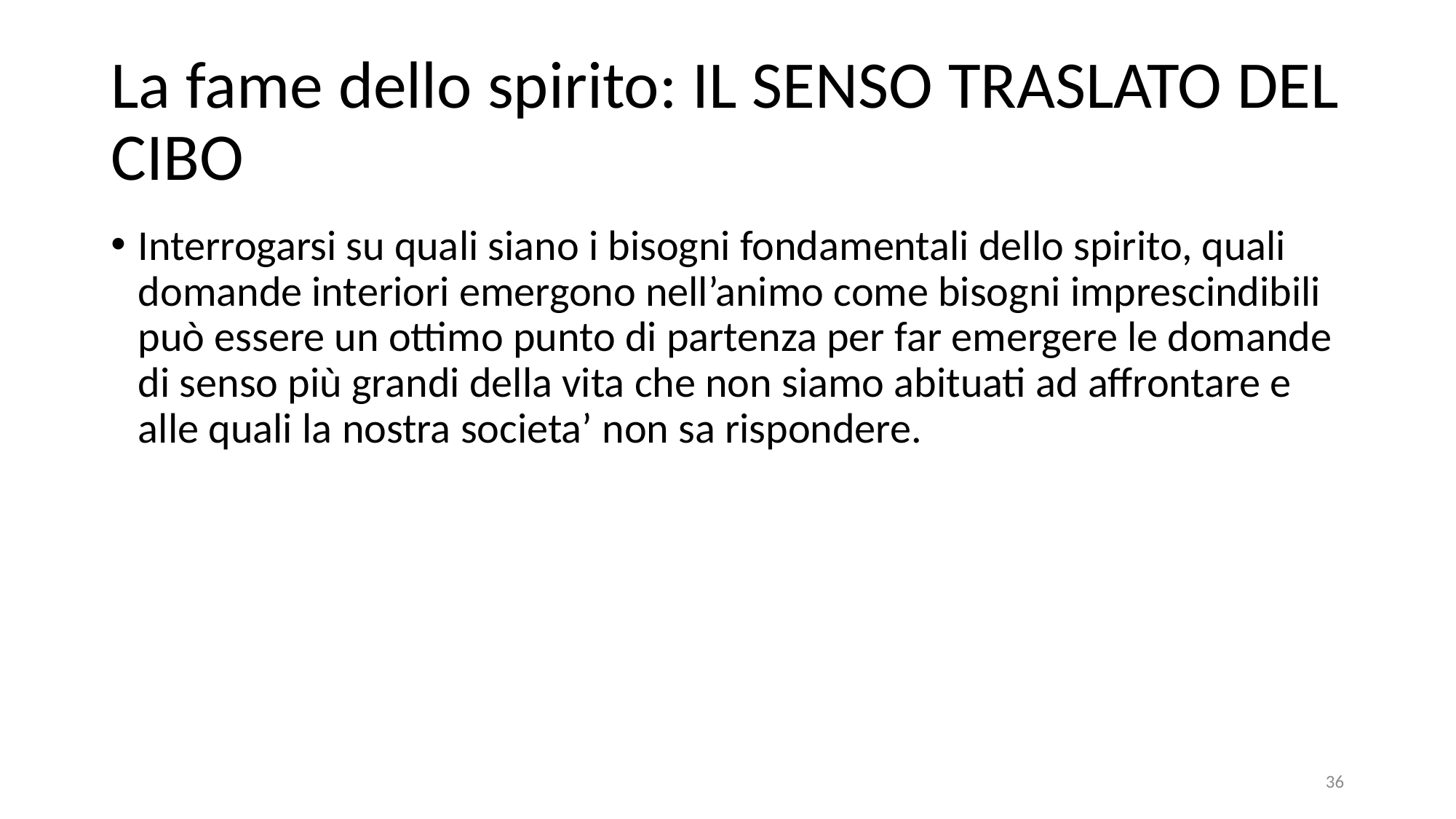

# La fame dello spirito: IL SENSO TRASLATO DEL CIBO
Interrogarsi su quali siano i bisogni fondamentali dello spirito, quali domande interiori emergono nell’animo come bisogni imprescindibili può essere un ottimo punto di partenza per far emergere le domande di senso più grandi della vita che non siamo abituati ad affrontare e alle quali la nostra societa’ non sa rispondere.
36